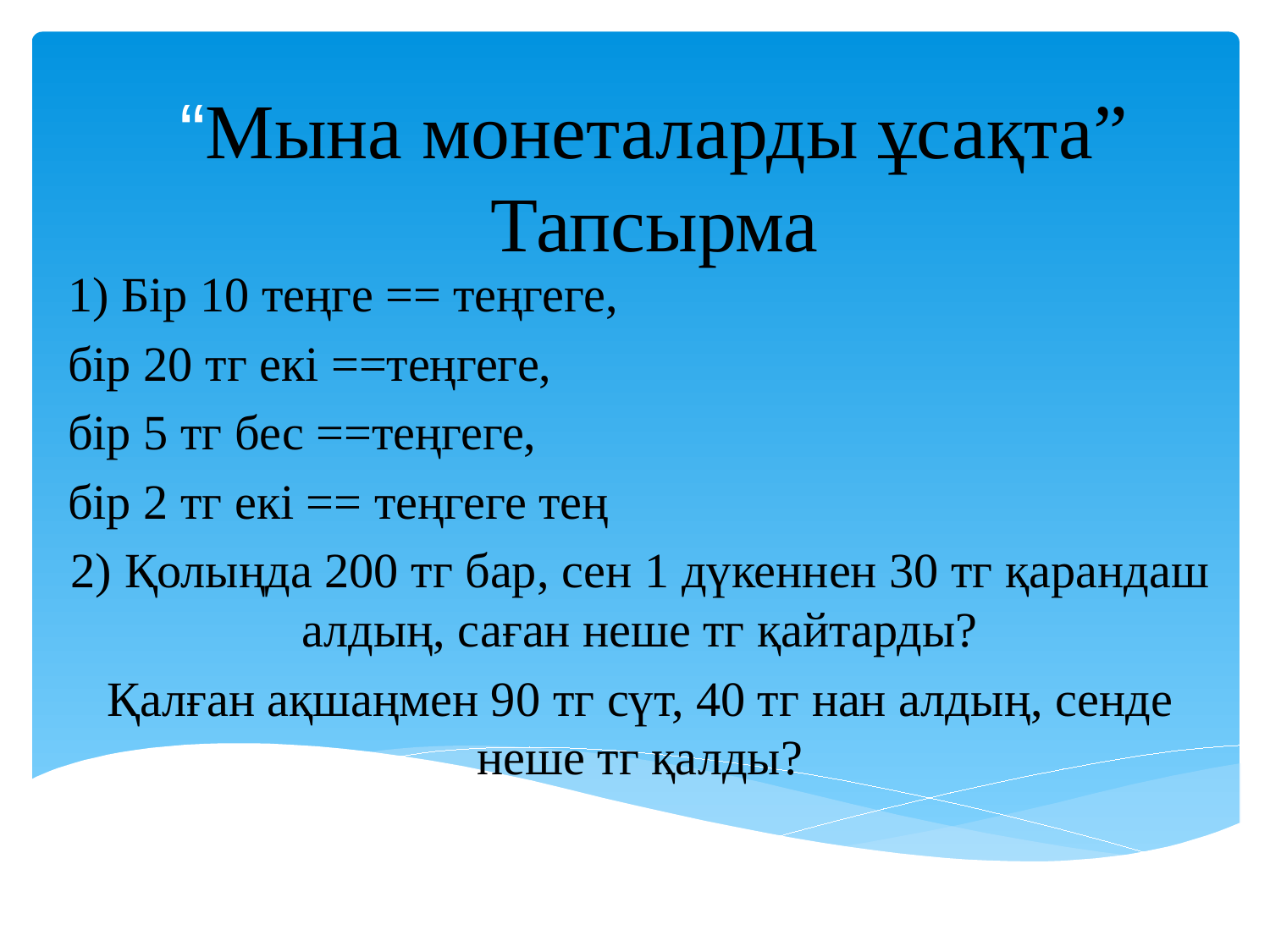

# “Мына монеталарды ұсақта” Тапсырма
1) Бір 10 теңге == теңгеге,
бір 20 тг екі ==теңгеге,
бір 5 тг бес ==теңгеге,
бір 2 тг екі == теңгеге тең
2) Қолыңда 200 тг бар, сен 1 дүкеннен 30 тг қарандаш  алдың, саған неше тг қайтарды?
Қалған ақшаңмен 90 тг сүт, 40 тг нан алдың, сенде неше тг қалды?